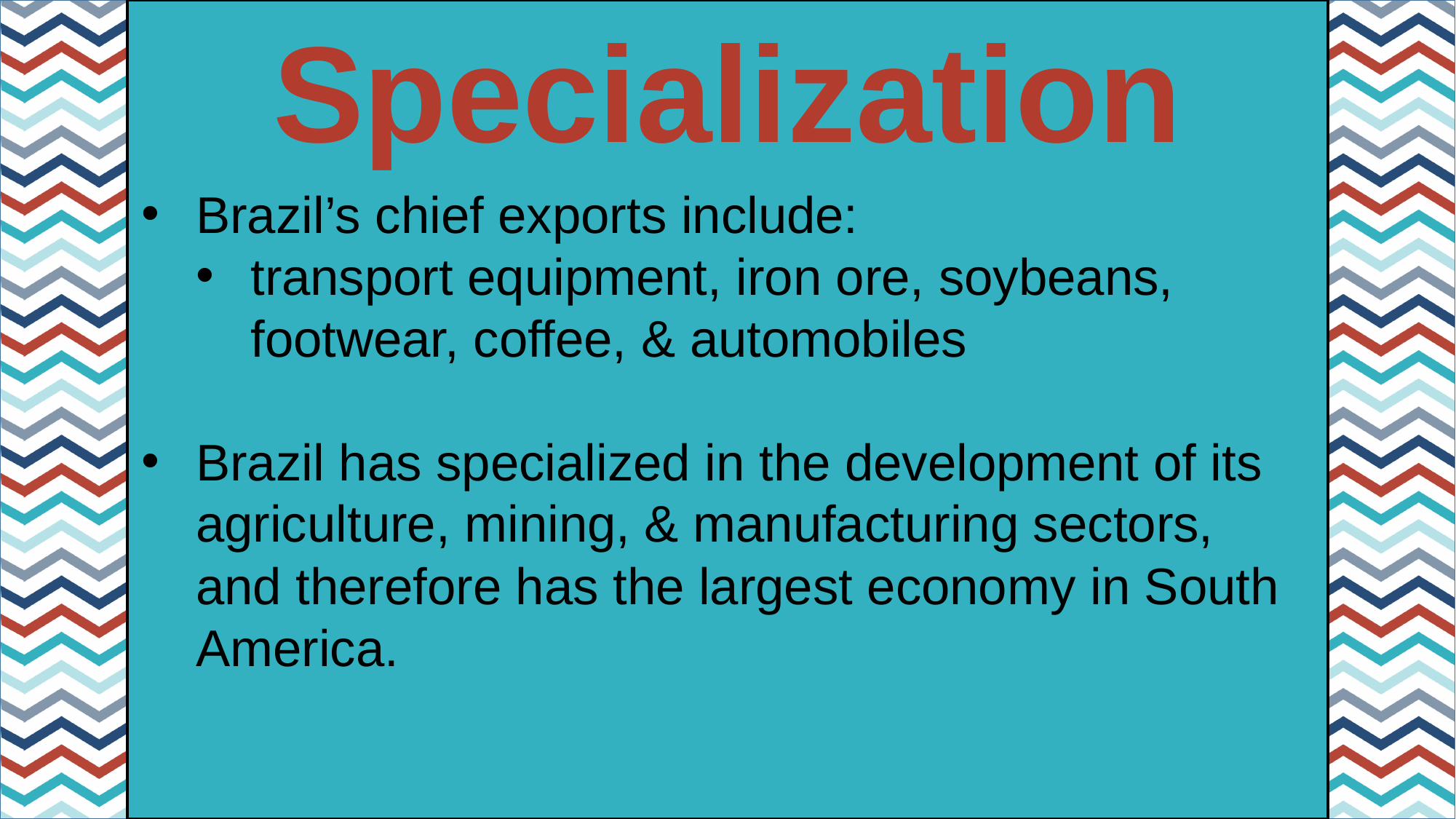

Specialization
#
Brazil’s chief exports include:
transport equipment, iron ore, soybeans, footwear, coffee, & automobiles

Brazil has specialized in the development of its agriculture, mining, & manufacturing sectors, and therefore has the largest economy in South America.